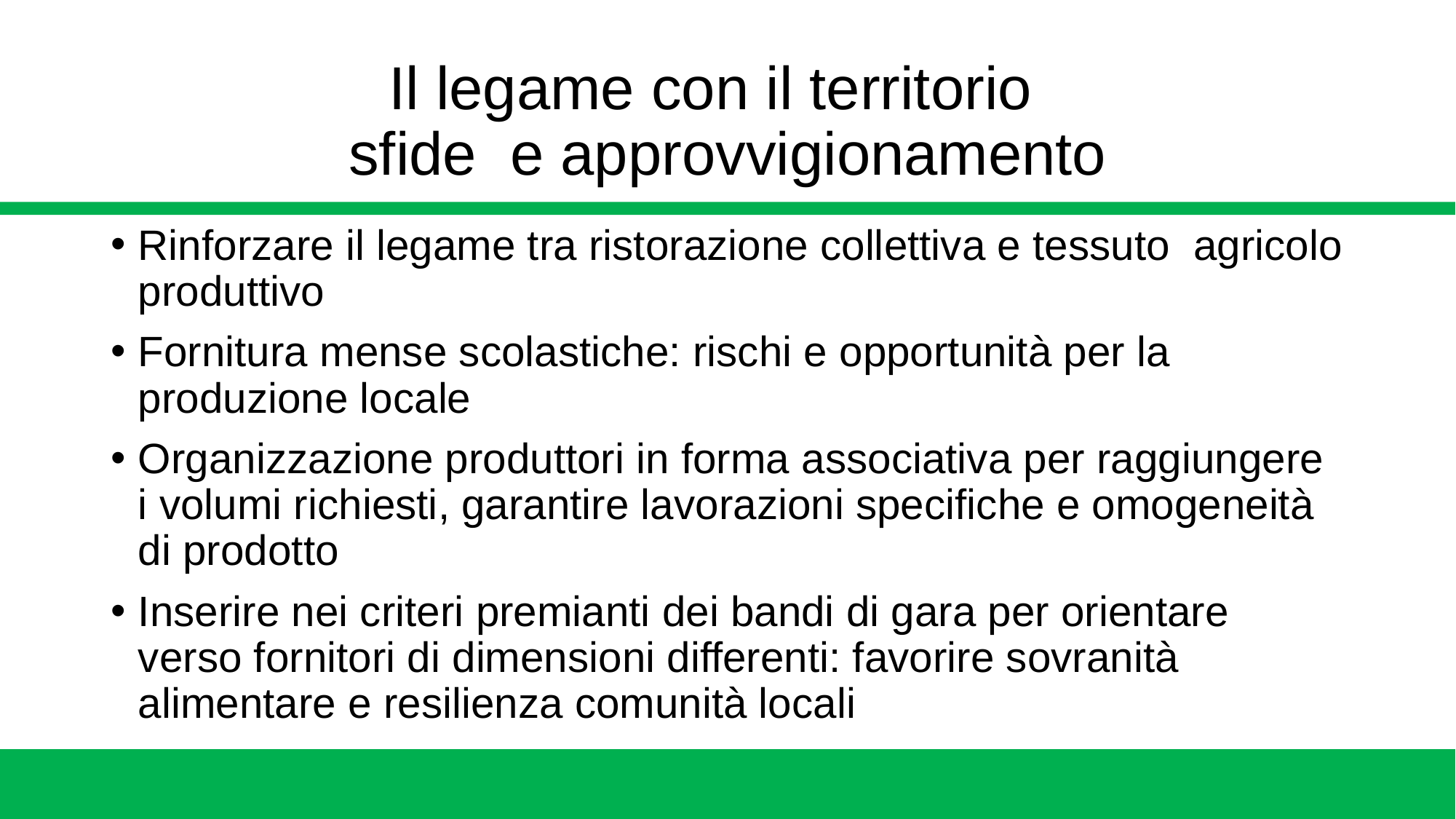

# Il legame con il territorio sfide  e approvvigionamento
Rinforzare il legame tra ristorazione collettiva e tessuto  agricolo produttivo
Fornitura mense scolastiche: rischi e opportunità per la produzione locale
Organizzazione produttori in forma associativa per raggiungere i volumi richiesti, garantire lavorazioni specifiche e omogeneità di prodotto
Inserire nei criteri premianti dei bandi di gara per orientare verso fornitori di dimensioni differenti: favorire sovranità alimentare e resilienza comunità locali